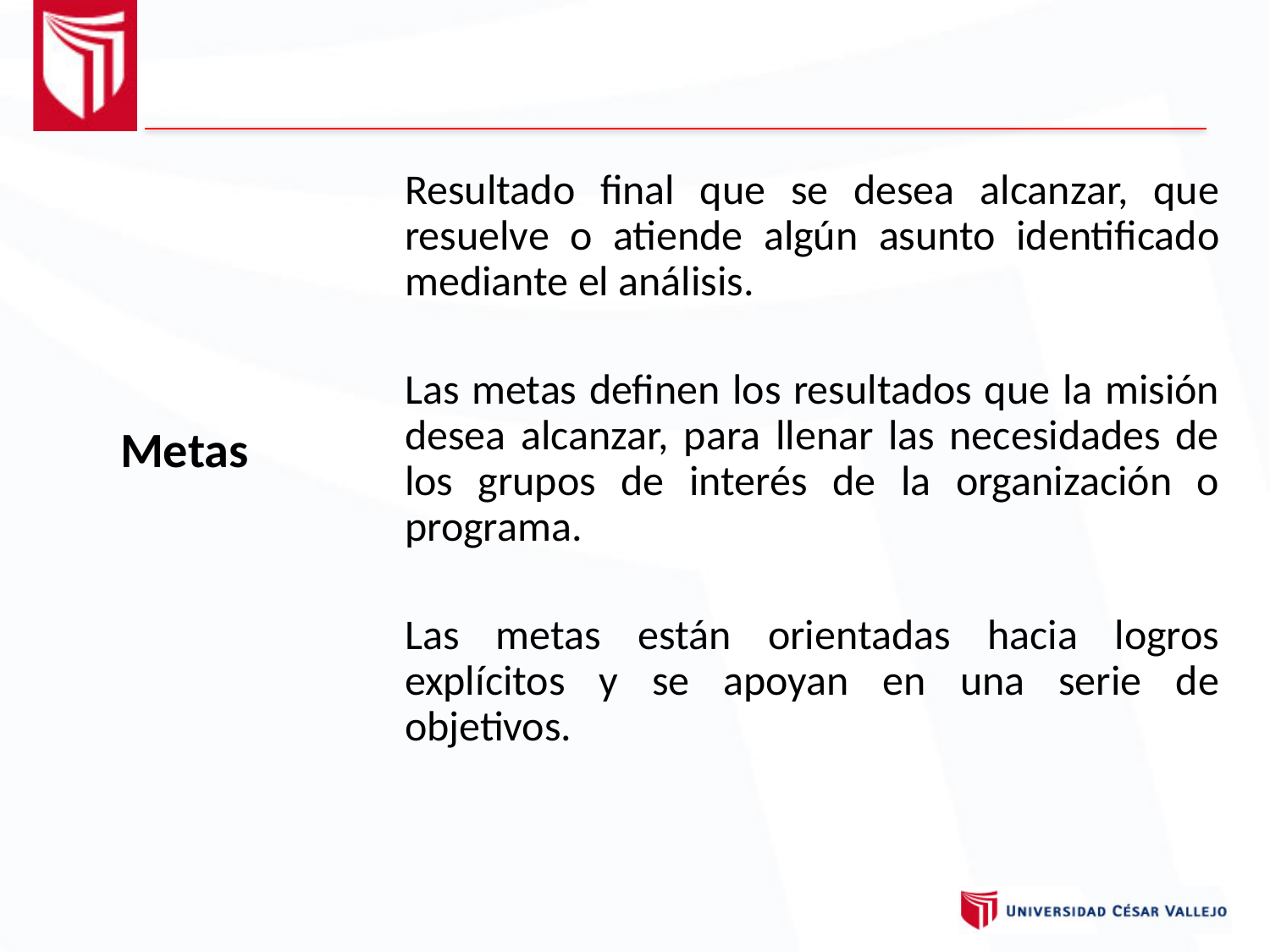

Resultado final que se desea alcanzar, que resuelve o atiende algún asunto identificado mediante el análisis.

Las metas definen los resultados que la misión desea alcanzar, para llenar las necesidades de los grupos de interés de la organización o programa.

Las metas están orientadas hacia logros explícitos y se apoyan en una serie de objetivos.
Metas